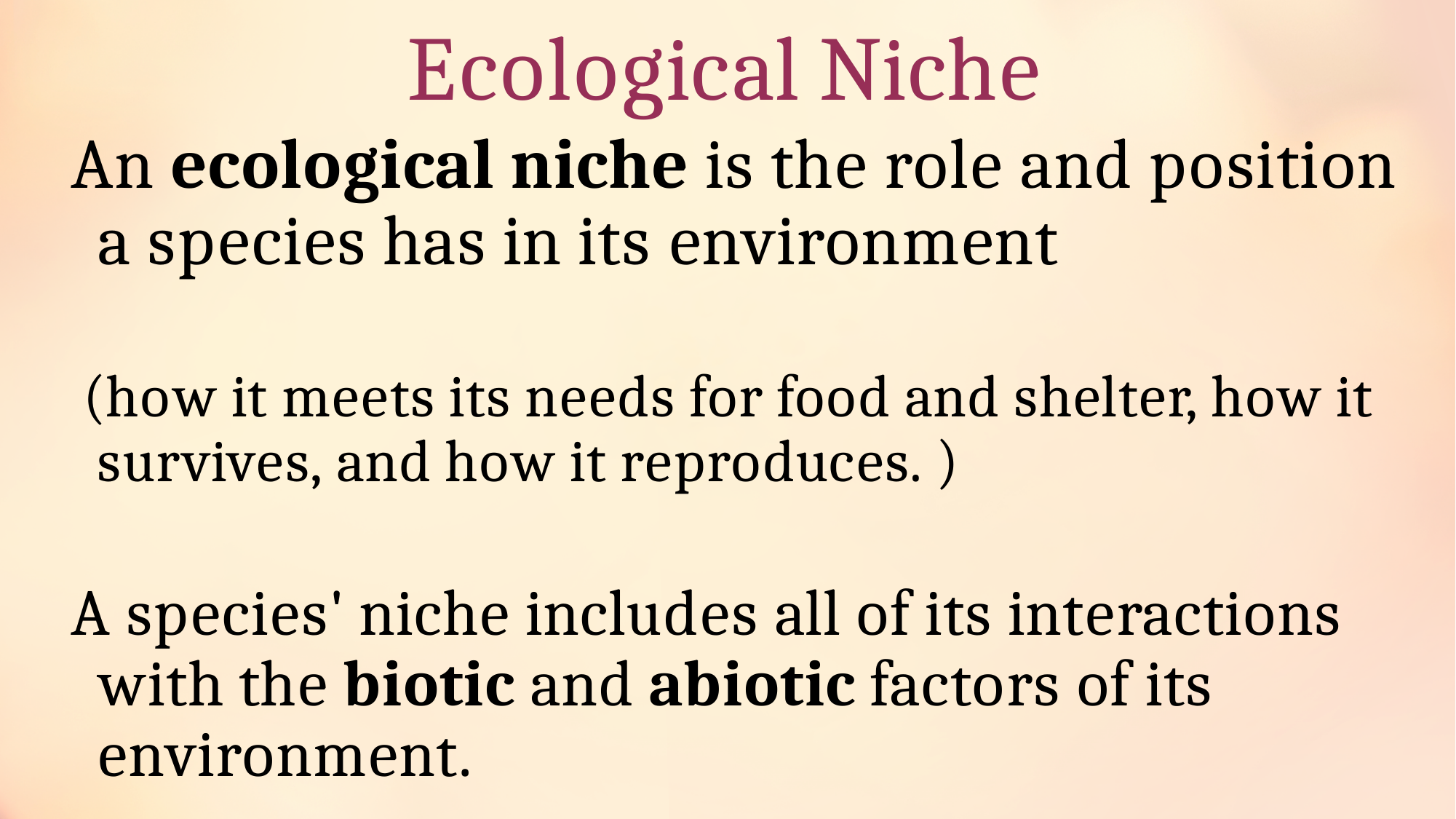

# Ecological Niche
An ecological niche is the role and position a species has in its environment

 (how it meets its needs for food and shelter, how it survives, and how it reproduces. )

A species' niche includes all of its interactions with the biotic and abiotic factors of its environment.